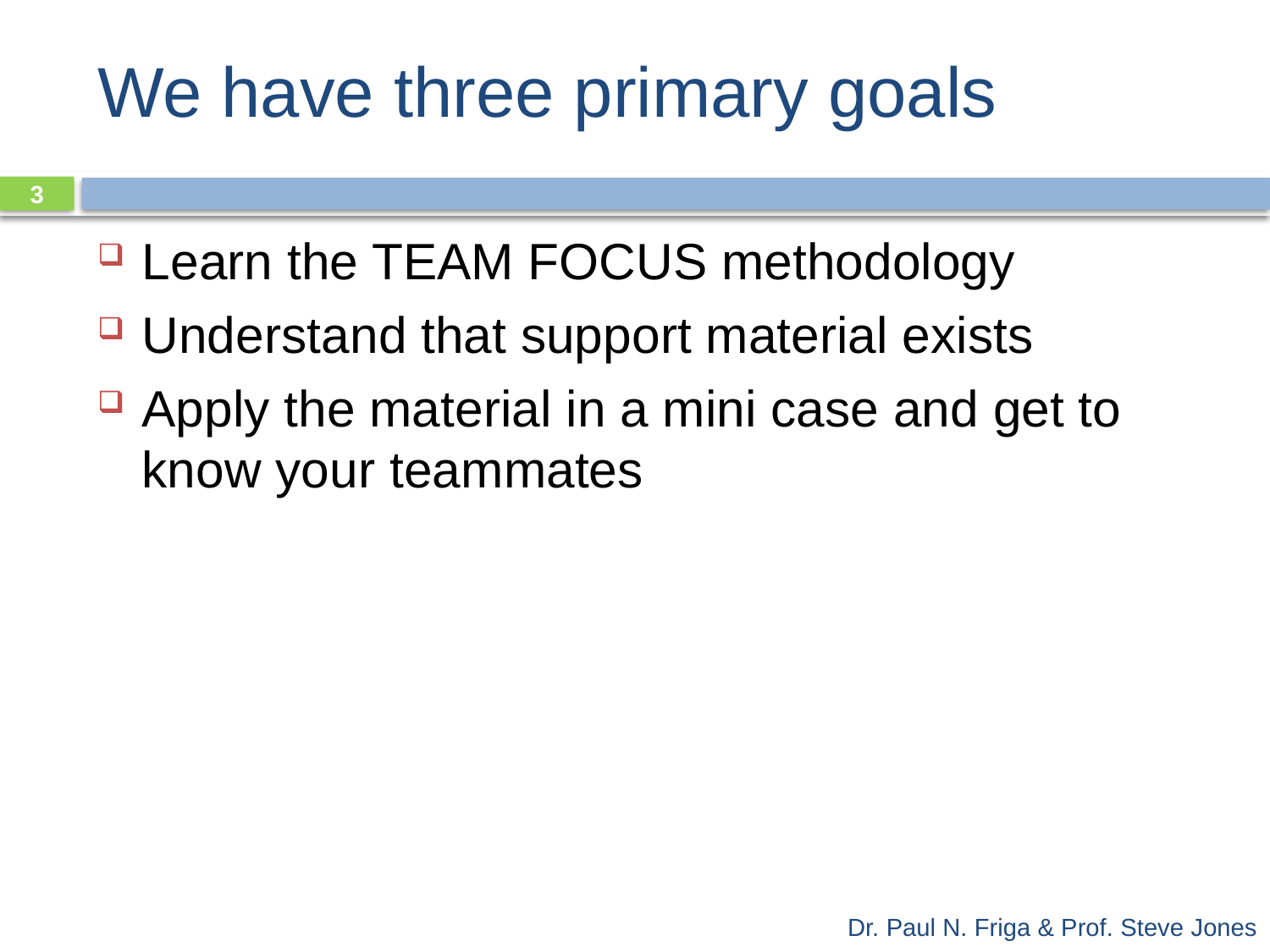

# We have three primary goals
3
Learn the TEAM FOCUS methodology
Understand that support material exists
Apply the material in a mini case and get to know your teammates